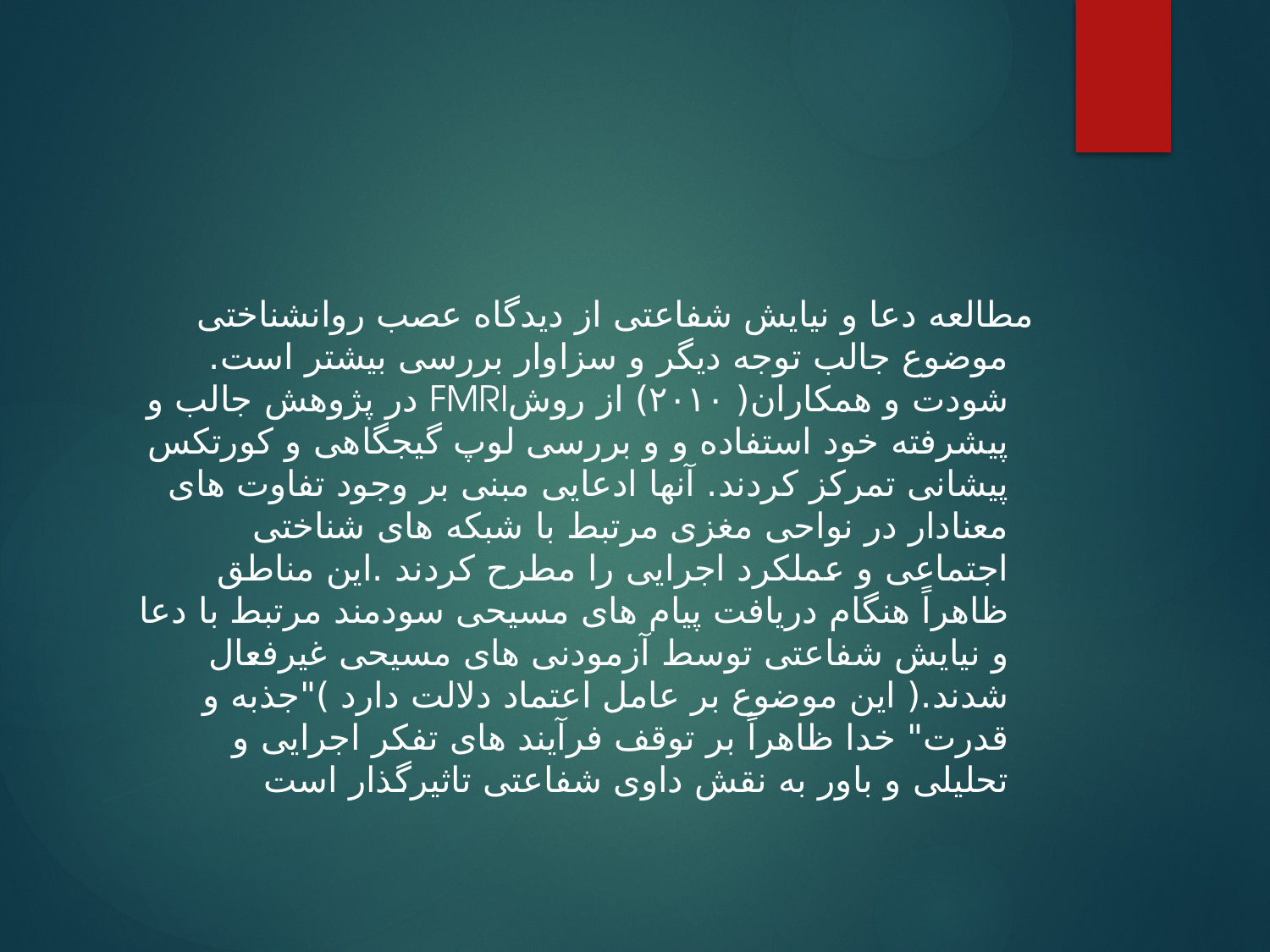

#
مطالعه دعا و نیایش شفاعتی از دیدگاه عصب روانشناختی موضوع جالب توجه دیگر و سزاوار بررسی بیشتر است. شودت و همکاران( ۲۰۱۰) از روشFMRI در پژوهش جالب و پیشرفته خود استفاده و و بررسی لوپ گیجگاهی و کورتکس پیشانی تمرکز کردند. آنها ادعایی مبنی بر وجود تفاوت های معنادار در نواحی مغزی مرتبط با شبکه های شناختی اجتماعی و عملکرد اجرایی را مطرح کردند .این مناطق ظاهراً هنگام دریافت پیام های مسیحی سودمند مرتبط با دعا و نیایش شفاعتی توسط آزمودنی های مسیحی غیرفعال شدند.( این موضوع بر عامل اعتماد دلالت دارد )"جذبه و قدرت" خدا ظاهراً بر توقف فرآیند های تفکر اجرایی و تحلیلی و باور به نقش داوی شفاعتی تاثیرگذار است